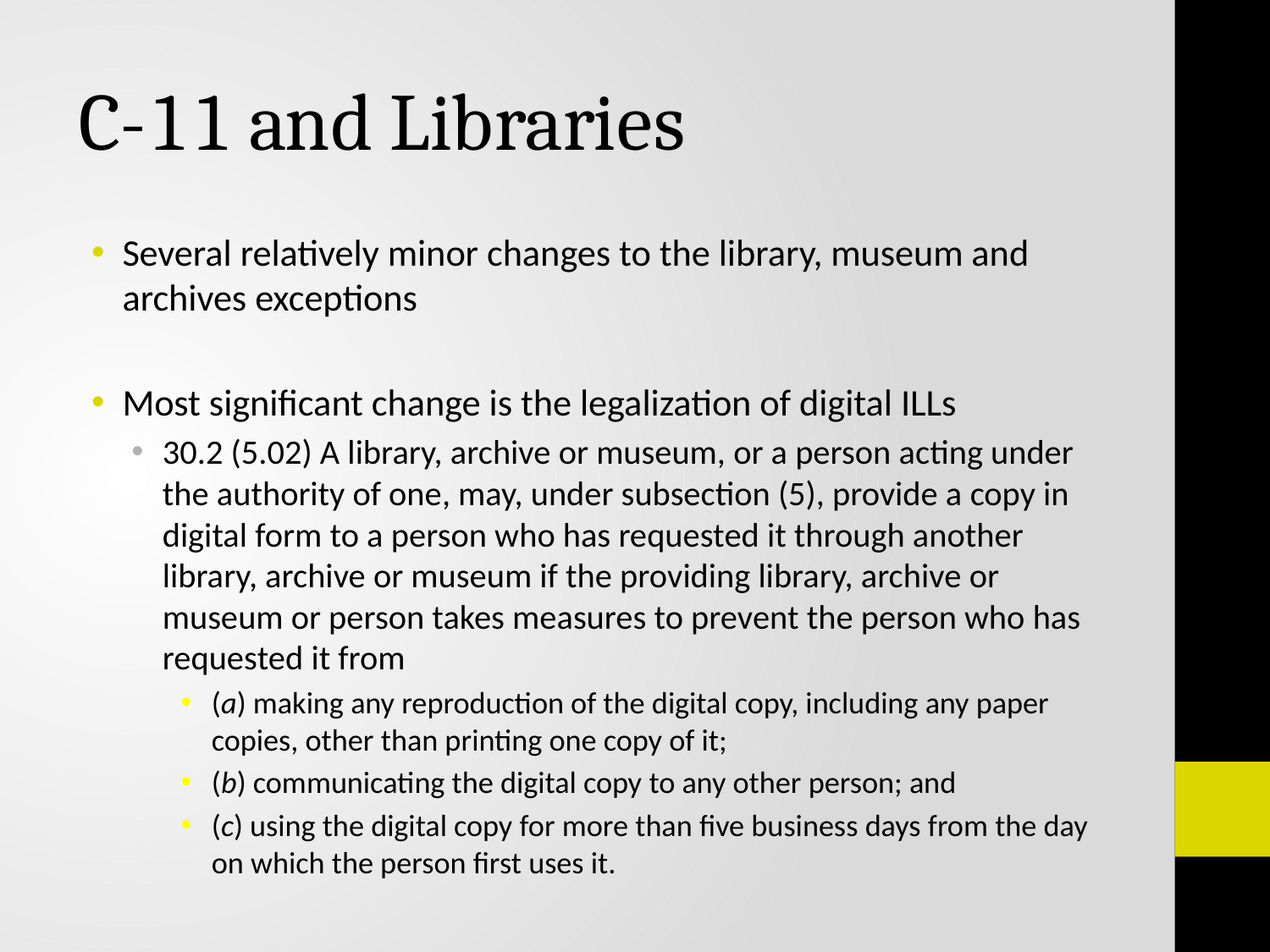

# C-11 and Libraries
Several relatively minor changes to the library, museum and archives exceptions

Most significant change is the legalization of digital ILLs
30.2 (5.02) A library, archive or museum, or a person acting under the authority of one, may, under subsection (5), provide a copy in digital form to a person who has requested it through another library, archive or museum if the providing library, archive or museum or person takes measures to prevent the person who has requested it from
(a) making any reproduction of the digital copy, including any paper copies, other than printing one copy of it;
(b) communicating the digital copy to any other person; and
(c) using the digital copy for more than five business days from the day on which the person first uses it.